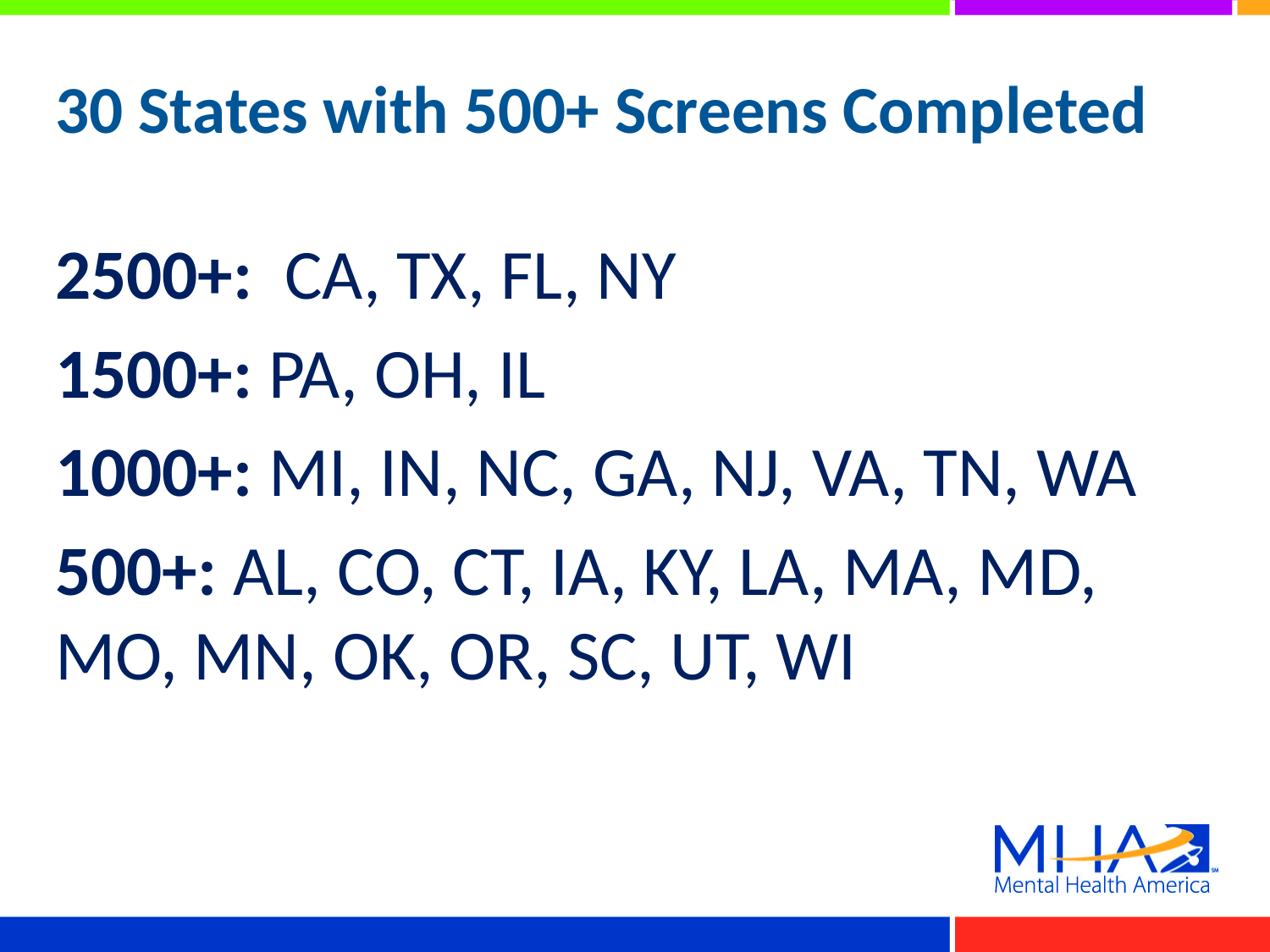

# 30 States with 500+ Screens Completed
2500+:  CA, TX, FL, NY
1500+: PA, OH, IL
1000+: MI, IN, NC, GA, NJ, VA, TN, WA
500+: AL, CO, CT, IA, KY, LA, MA, MD, MO, MN, OK, OR, SC, UT, WI